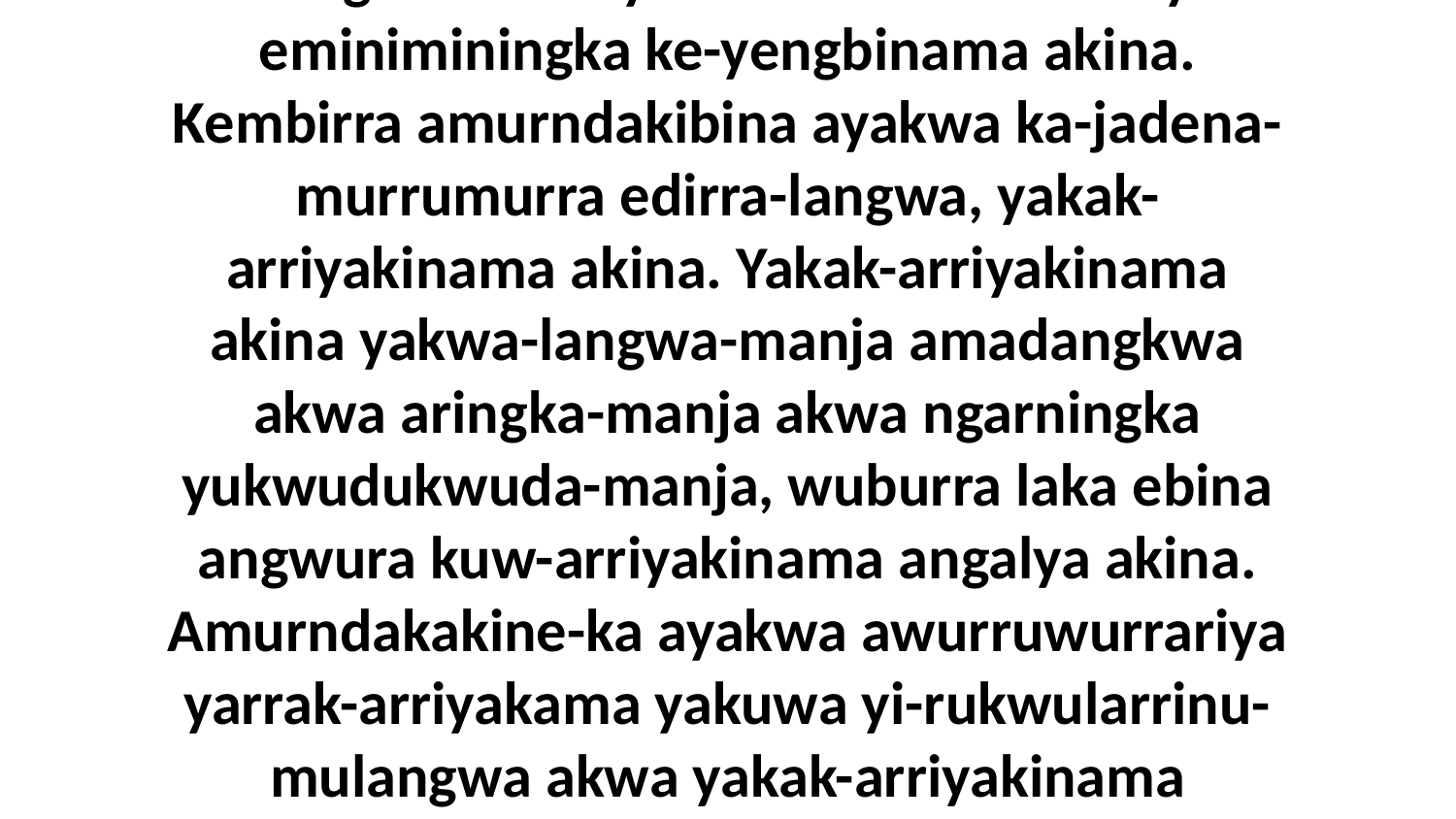

6 Ngalajukwaba ke-yaminama alyelyikba-da wuburra angwura-da. Yakwa-langwa alyelyikba ke-yengbiyengbinama erribirra. Eningerribirra ayakwa awurruwurrariya eminiminingka ke-yengbinama akina. Kembirra amurndakibina ayakwa ka-jadena-murrumurra edirra-langwa, yakak-arriyakinama akina. Yakak-arriyakinama akina yakwa-langwa-manja amadangkwa akwa aringka-manja akwa ngarningka yukwudukwuda-manja, wuburra laka ebina angwura kuw-arriyakinama angalya akina. Amurndakakine-ka ayakwa awurruwurrariya yarrak-arriyakama yakuwa yi-rukwularrinu-mulangwa akwa yakak-arriyakinama yeningangkawura yaki-jungwuna-murruwa yakuwa. Amukwiyadakine-ka ayakwa awurruwurrariya na-likajame-ka akina Namukwa-langwa-da.